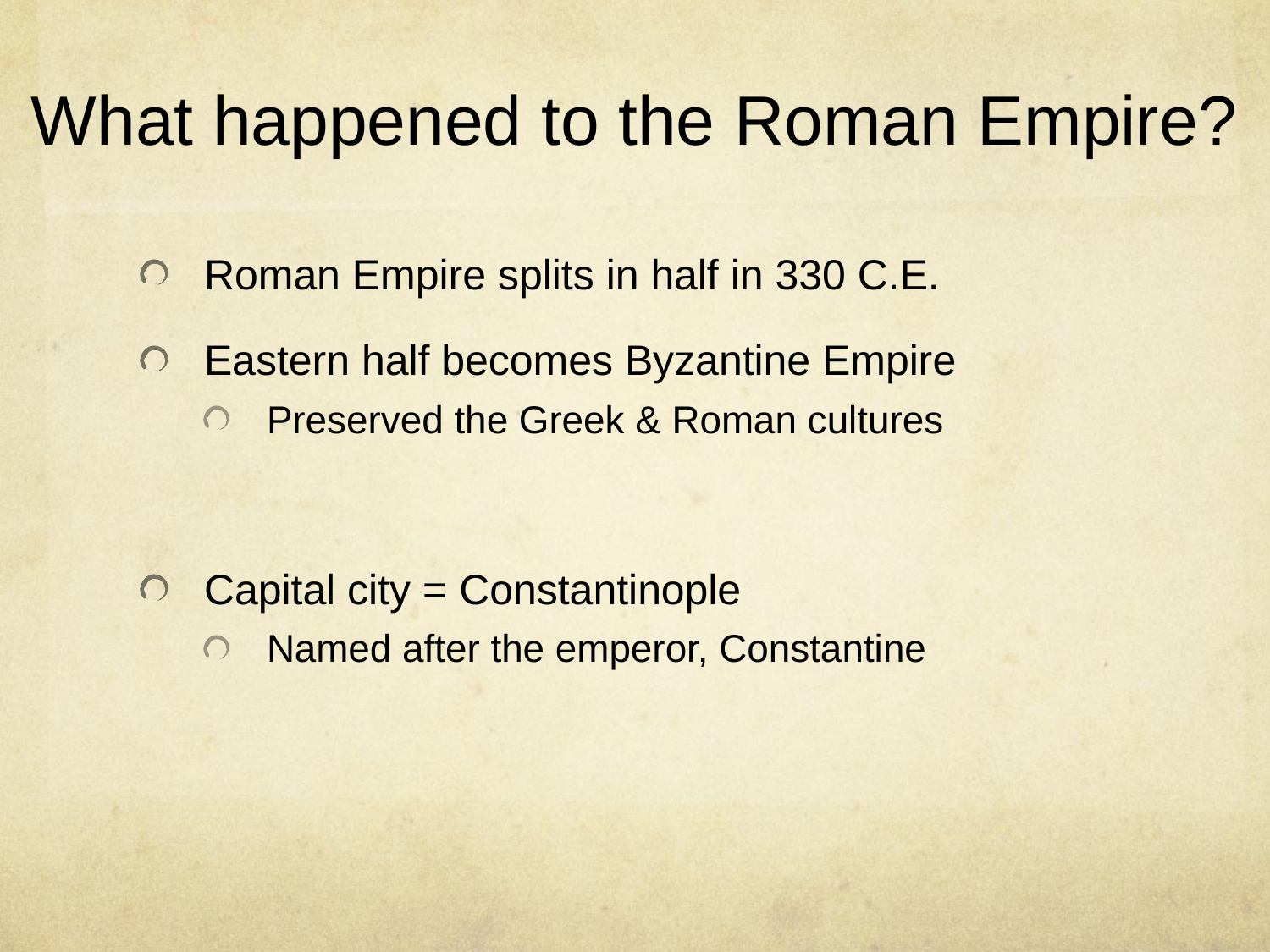

# What happened to the Roman Empire?
Roman Empire splits in half in 330 C.E.
Eastern half becomes Byzantine Empire
Preserved the Greek & Roman cultures

Capital city = Constantinople
Named after the emperor, Constantine